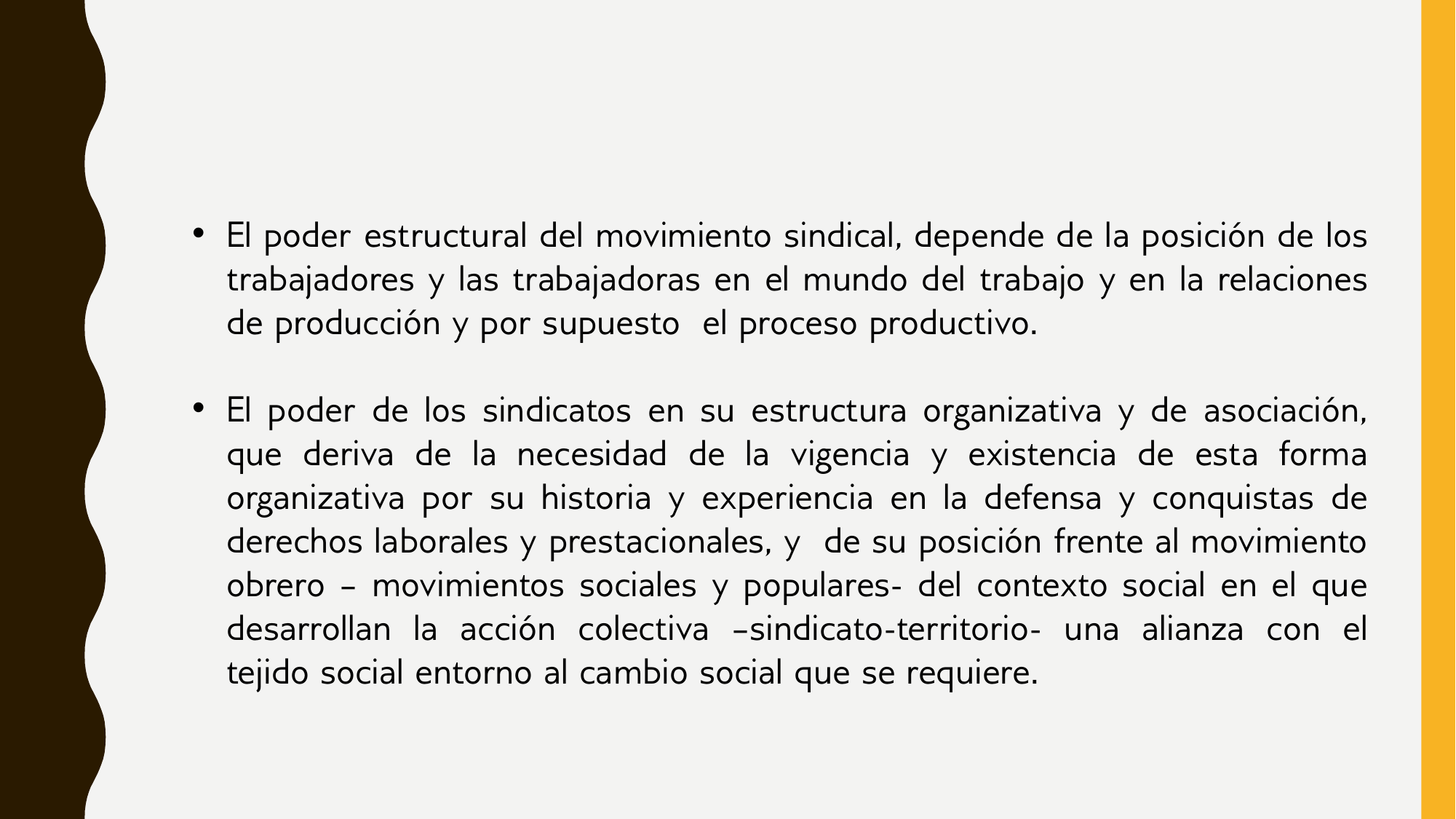

El poder estructural del movimiento sindical, depende de la posición de los trabajadores y las trabajadoras en el mundo del trabajo y en la relaciones de producción y por supuesto  el proceso productivo.

El poder de los sindicatos en su estructura organizativa y de asociación, que deriva de la necesidad de la vigencia y existencia de esta forma organizativa por su historia y experiencia en la defensa y conquistas de derechos laborales y prestacionales, y  de su posición frente al movimiento obrero – movimientos sociales y populares- del contexto social en el que desarrollan la acción colectiva –sindicato-territorio- una alianza con el tejido social entorno al cambio social que se requiere.